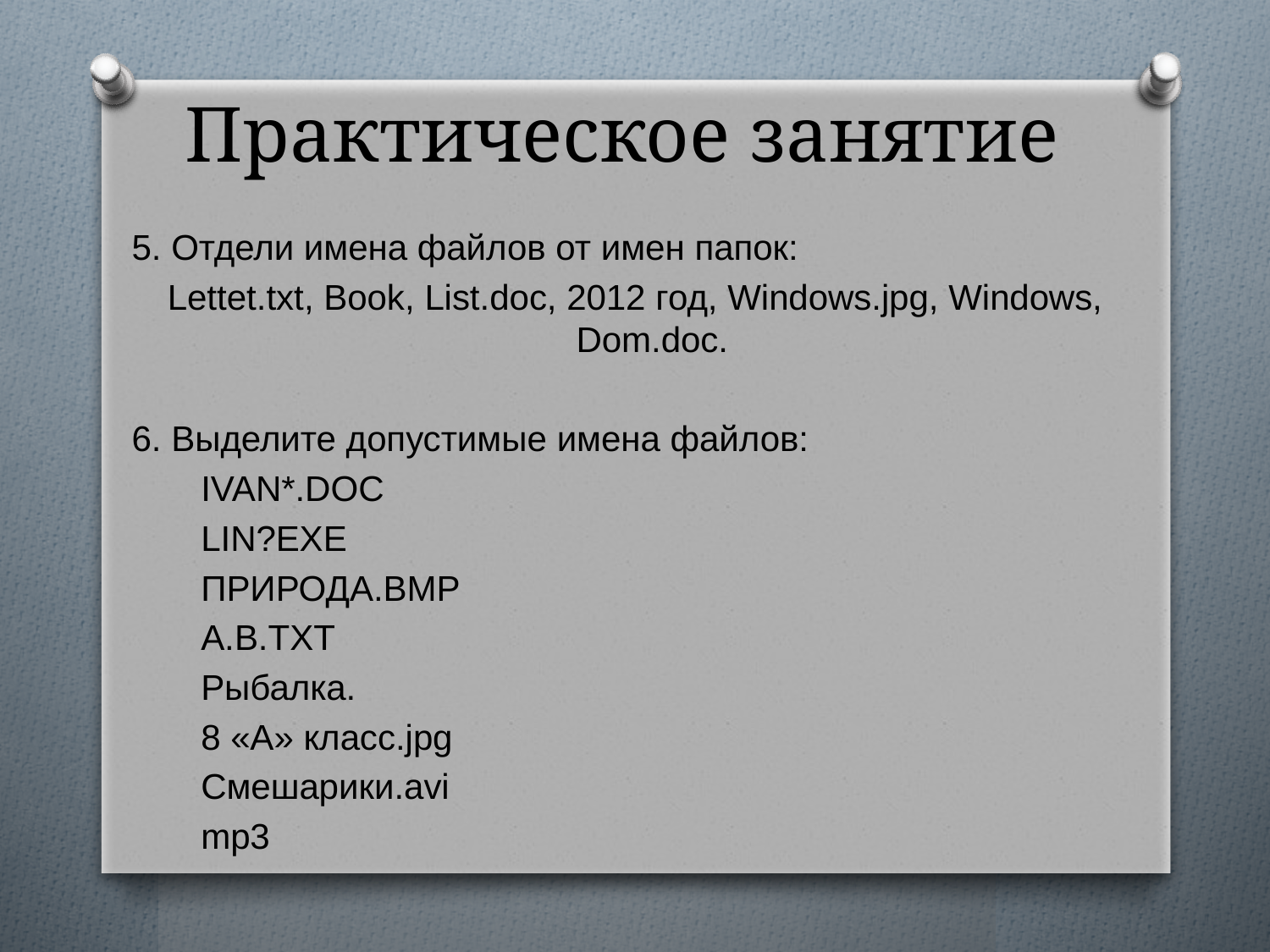

# Практическое занятие
5. Отдели имена файлов от имен папок:
Lettet.txt, Book, List.doc, 2012 год, Windows.jpg, Windows, Dom.doc.

6. Выделите допустимые имена файлов:
IVAN*.DOC
LIN?EXE
ПРИРОДА.ВМР
А.В.ТХТ
Рыбалка.
8 «А» класс.jpg
Смешарики.avi
mp3